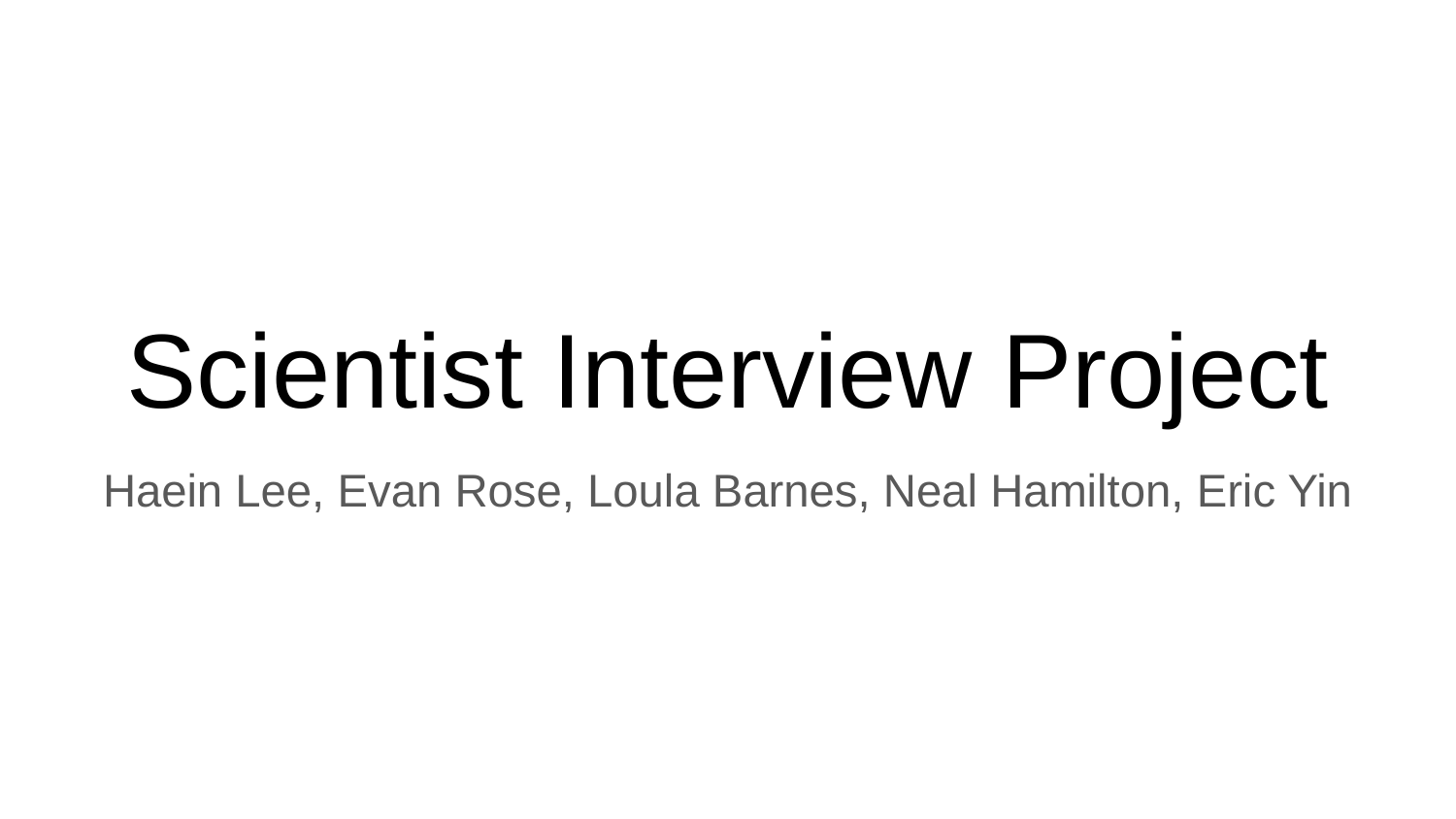

# Scientist Interview Project
Haein Lee, Evan Rose, Loula Barnes, Neal Hamilton, Eric Yin